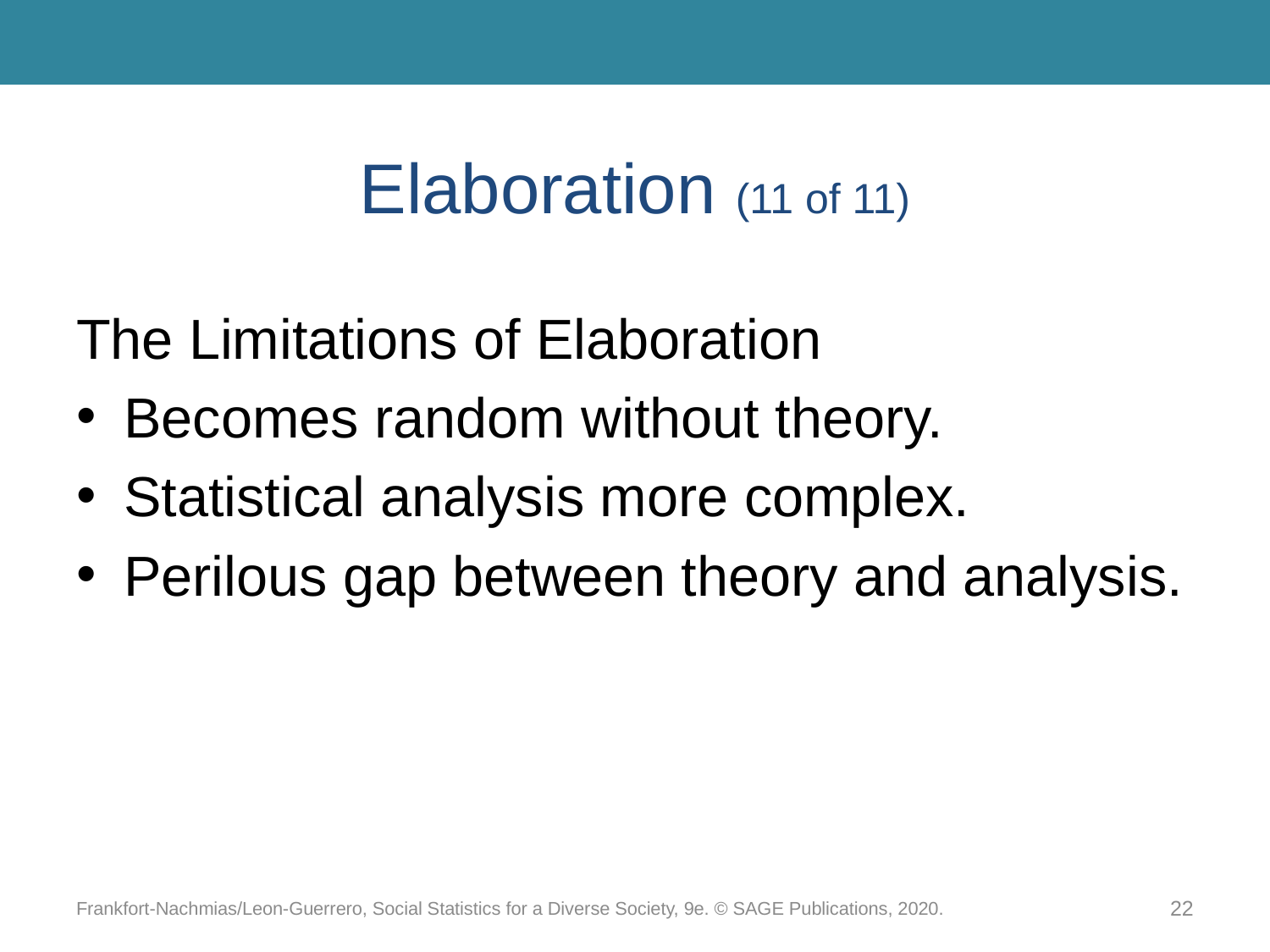

# Elaboration (11 of 11)
The Limitations of Elaboration
Becomes random without theory.
Statistical analysis more complex.
Perilous gap between theory and analysis.

Frankfort-Nachmias/Leon-Guerrero, Social Statistics for a Diverse Society, 9e. © SAGE Publications, 2020.
22